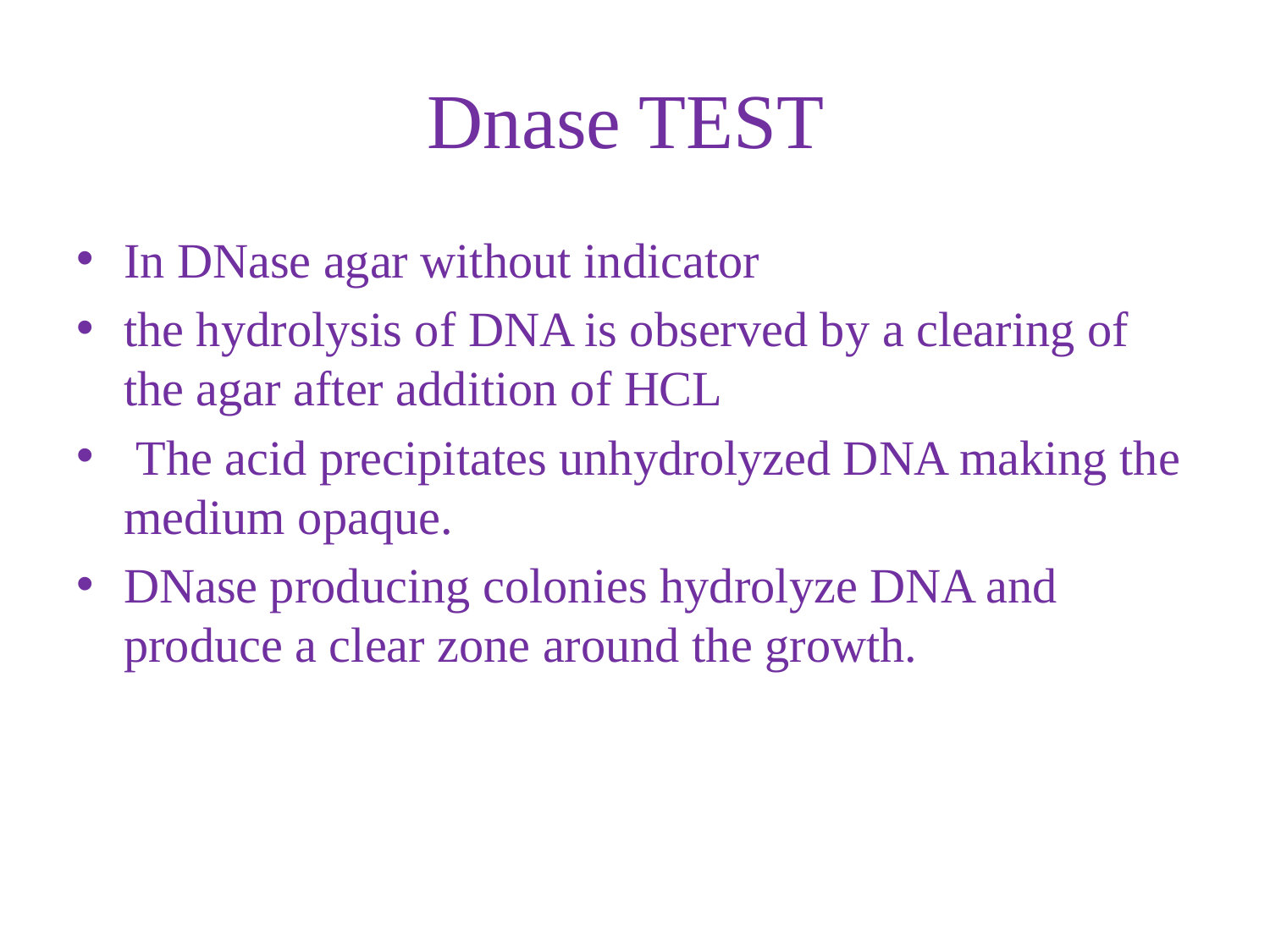

# Dnase TEST
In DNase agar without indicator
the hydrolysis of DNA is observed by a clearing of the agar after addition of HCL
 The acid precipitates unhydrolyzed DNA making the medium opaque.
DNase producing colonies hydrolyze DNA and produce a clear zone around the growth.